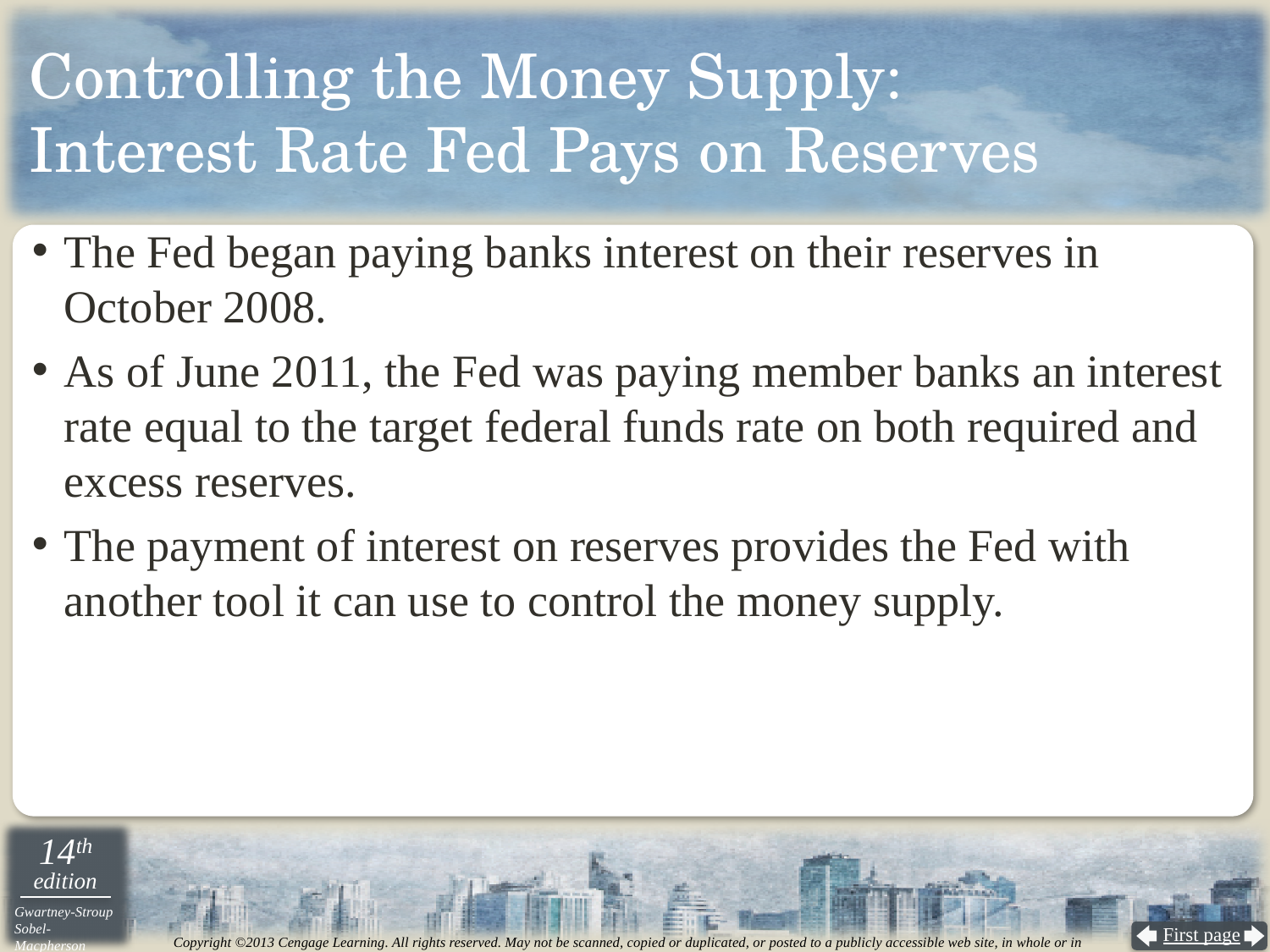

# Controlling the Money Supply: Interest Rate Fed Pays on Reserves
The Fed began paying banks interest on their reserves in October 2008.
As of June 2011, the Fed was paying member banks an interest rate equal to the target federal funds rate on both required and excess reserves.
The payment of interest on reserves provides the Fed with another tool it can use to control the money supply.